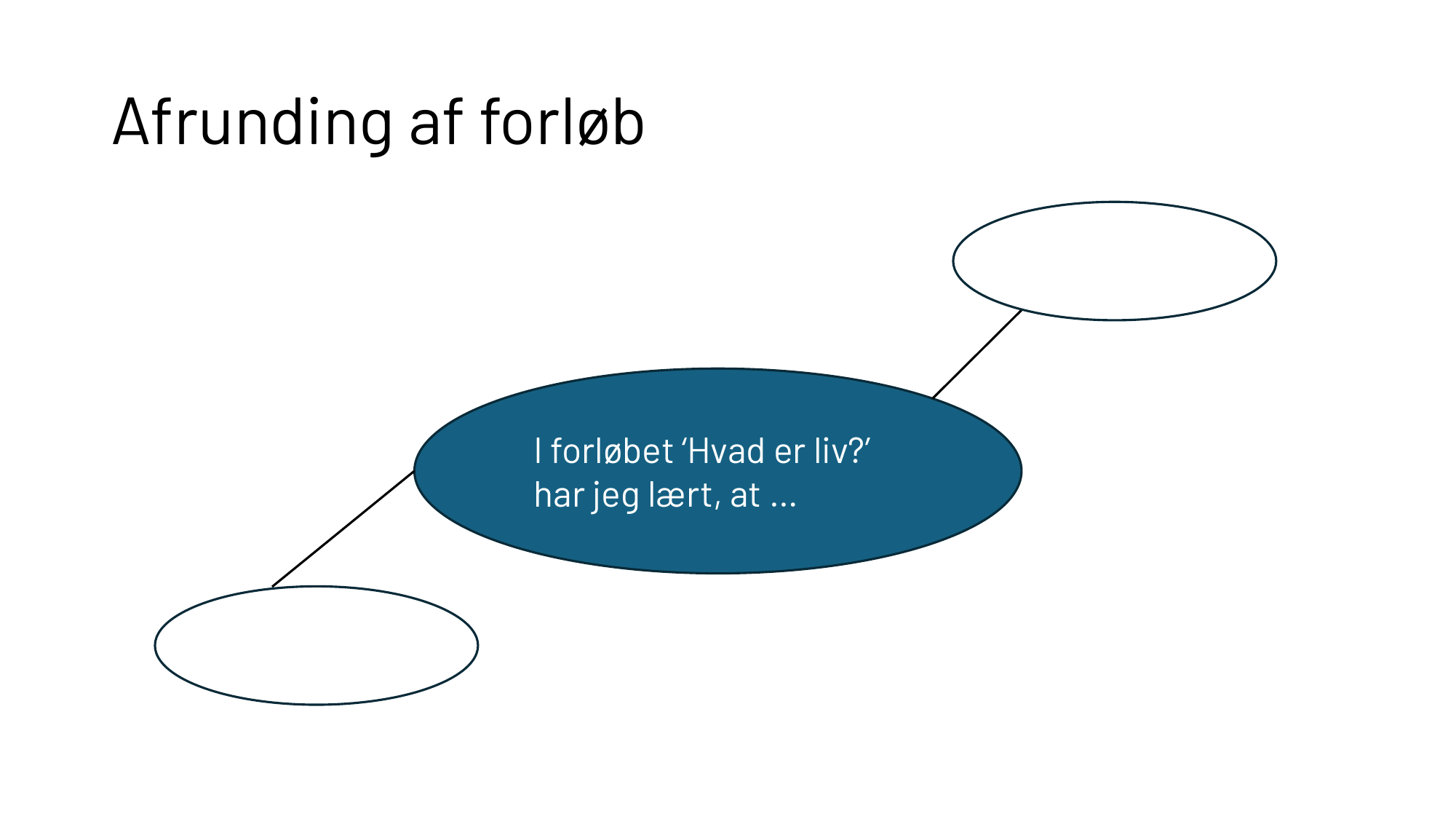

# Afrunding af forløb

I forløbet ‘Hvad er liv?’ har jeg lært, at …